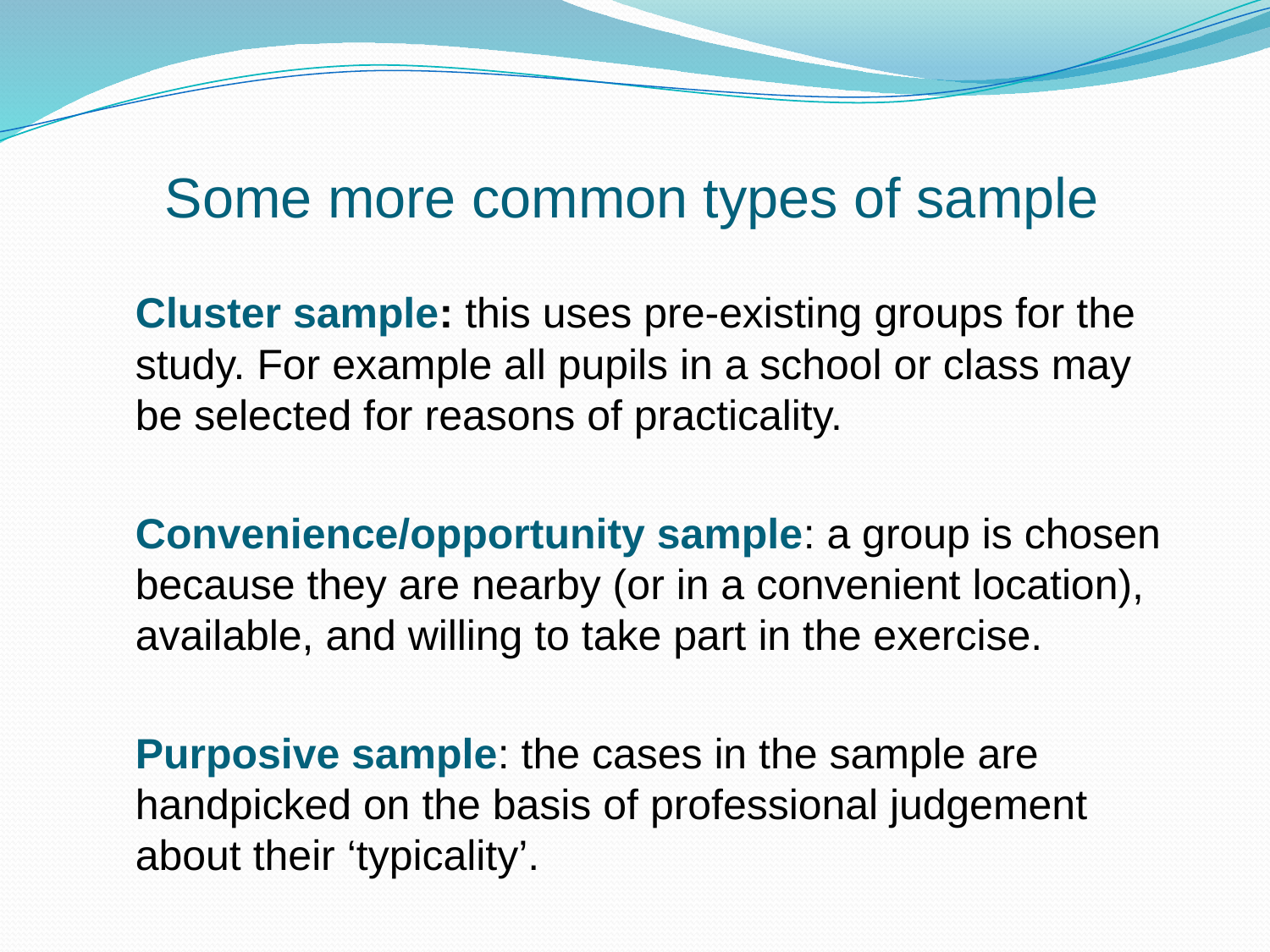

# Some more common types of sample
	Cluster sample: this uses pre-existing groups for the study. For example all pupils in a school or class may be selected for reasons of practicality.

	Convenience/opportunity sample: a group is chosen because they are nearby (or in a convenient location), available, and willing to take part in the exercise.

	Purposive sample: the cases in the sample are handpicked on the basis of professional judgement about their ‘typicality’.